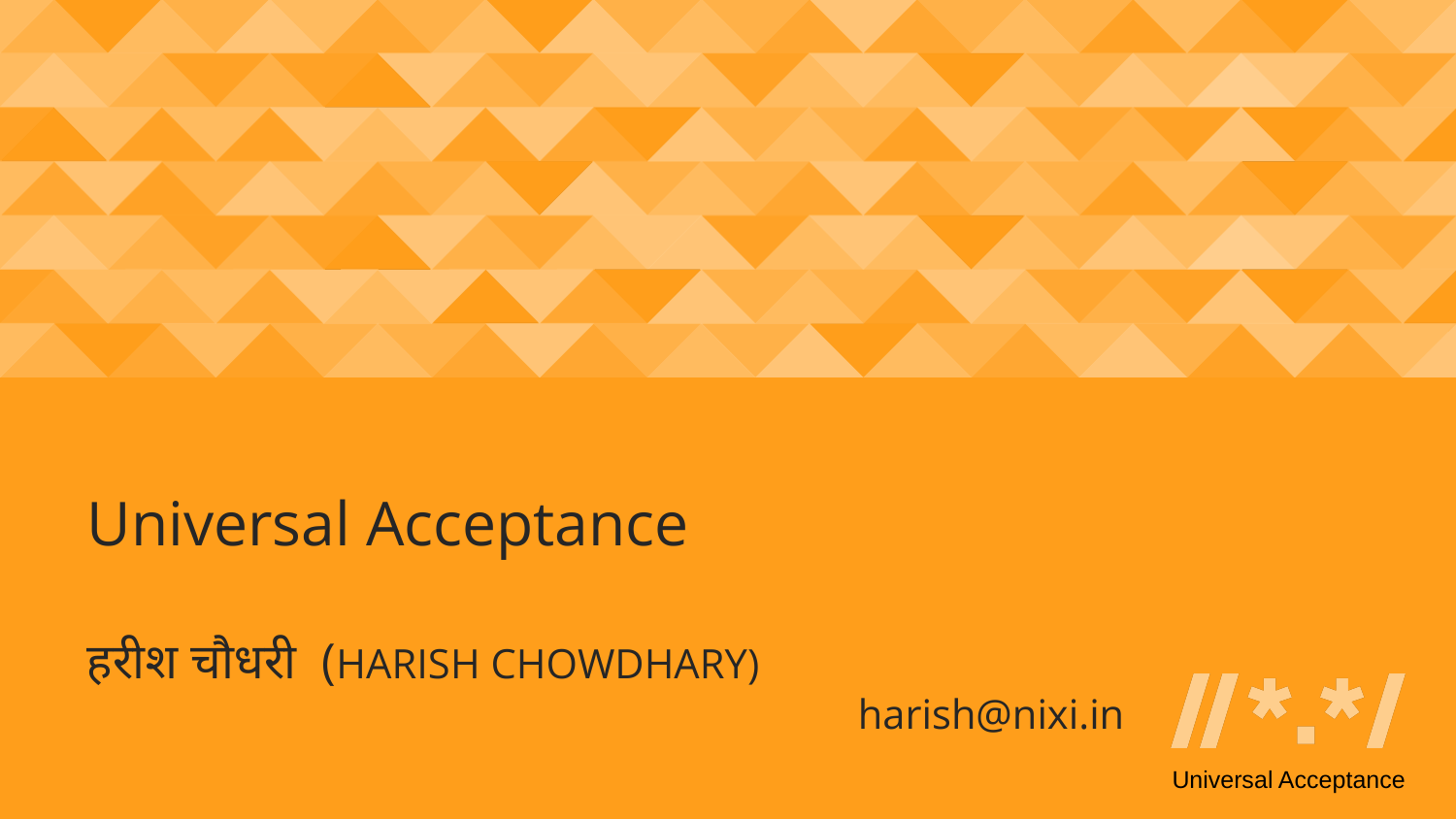

# Universal Acceptance हरीश चौधरी  (HARISH CHOWDHARY) harish@nixi.in